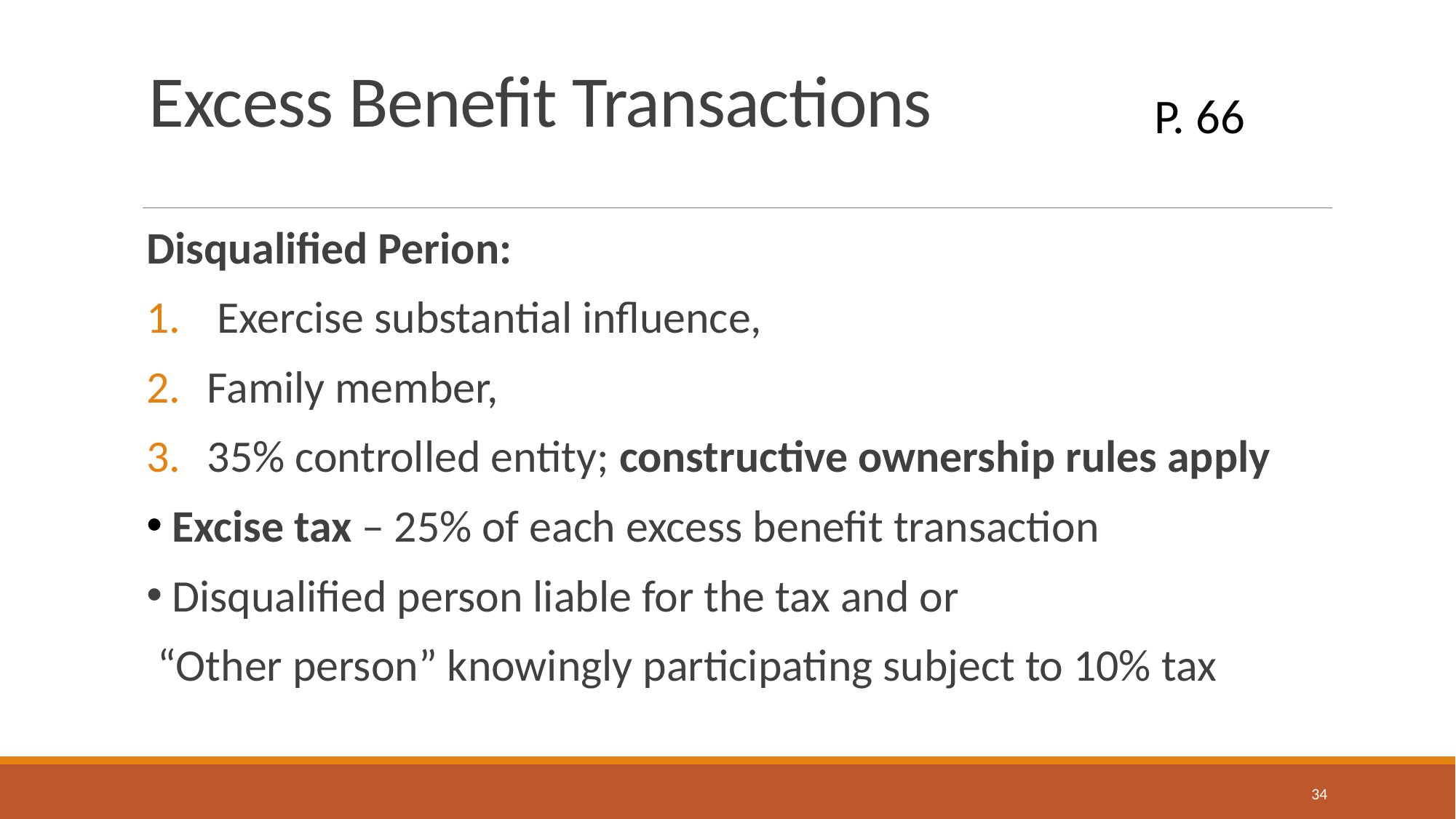

# Excess Benefit Transactions
P. 66
Disqualified Perion:
 Exercise substantial influence,
Family member,
35% controlled entity; constructive ownership rules apply
 Excise tax – 25% of each excess benefit transaction
 Disqualified person liable for the tax and or
“Other person” knowingly participating subject to 10% tax

34